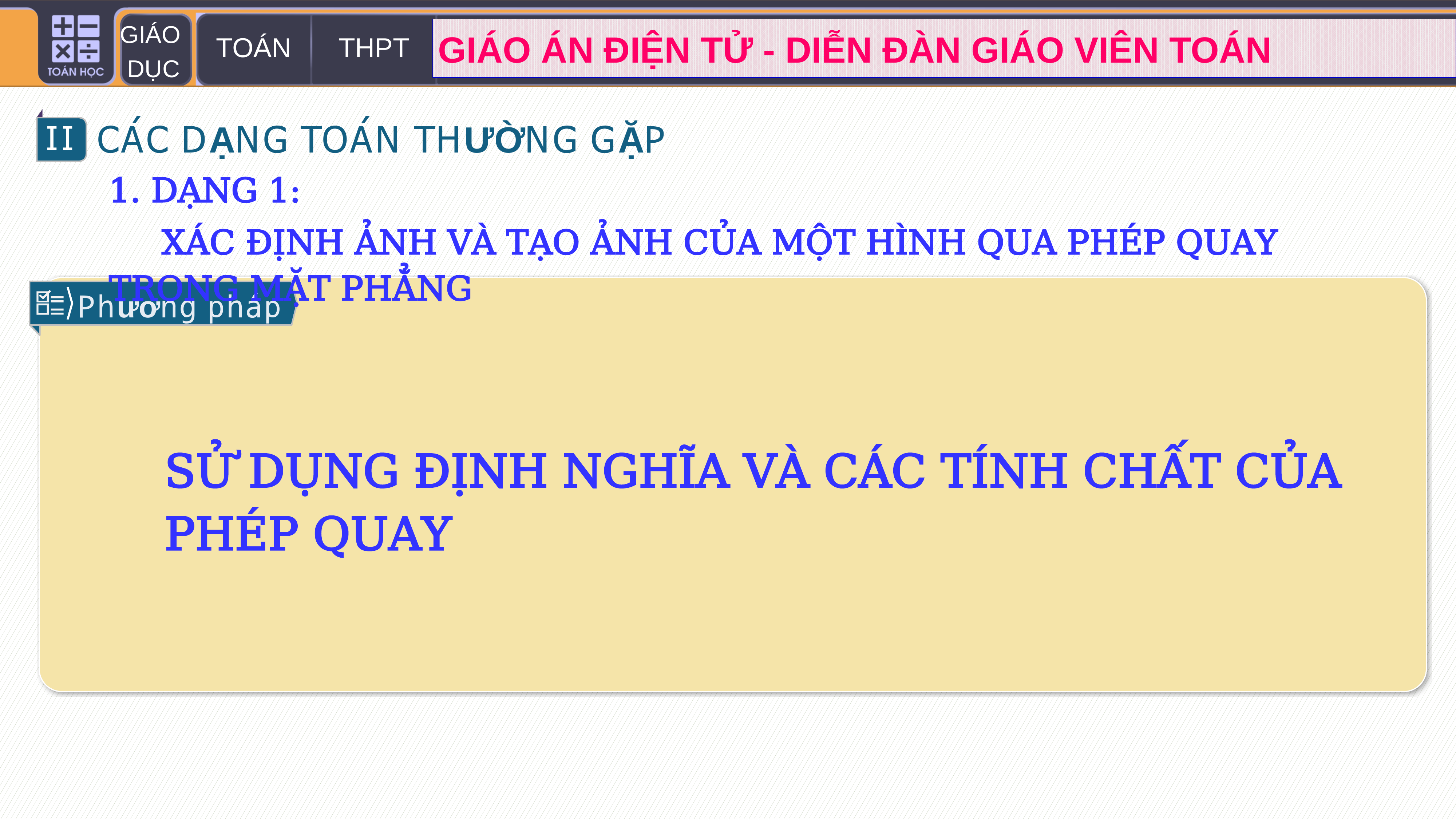

II
CÁC DẠNG TOÁN THƯỜNG GẶP
1. DẠNG 1:
     XÁC ĐỊNH ẢNH VÀ TẠO ẢNH CỦA MỘT HÌNH QUA PHÉP QUAY TRONG MẶT PHẲNG

Phương pháp

SỬ DỤNG ĐỊNH NGHĨA VÀ CÁC TÍNH CHẤT CỦA PHÉP QUAY